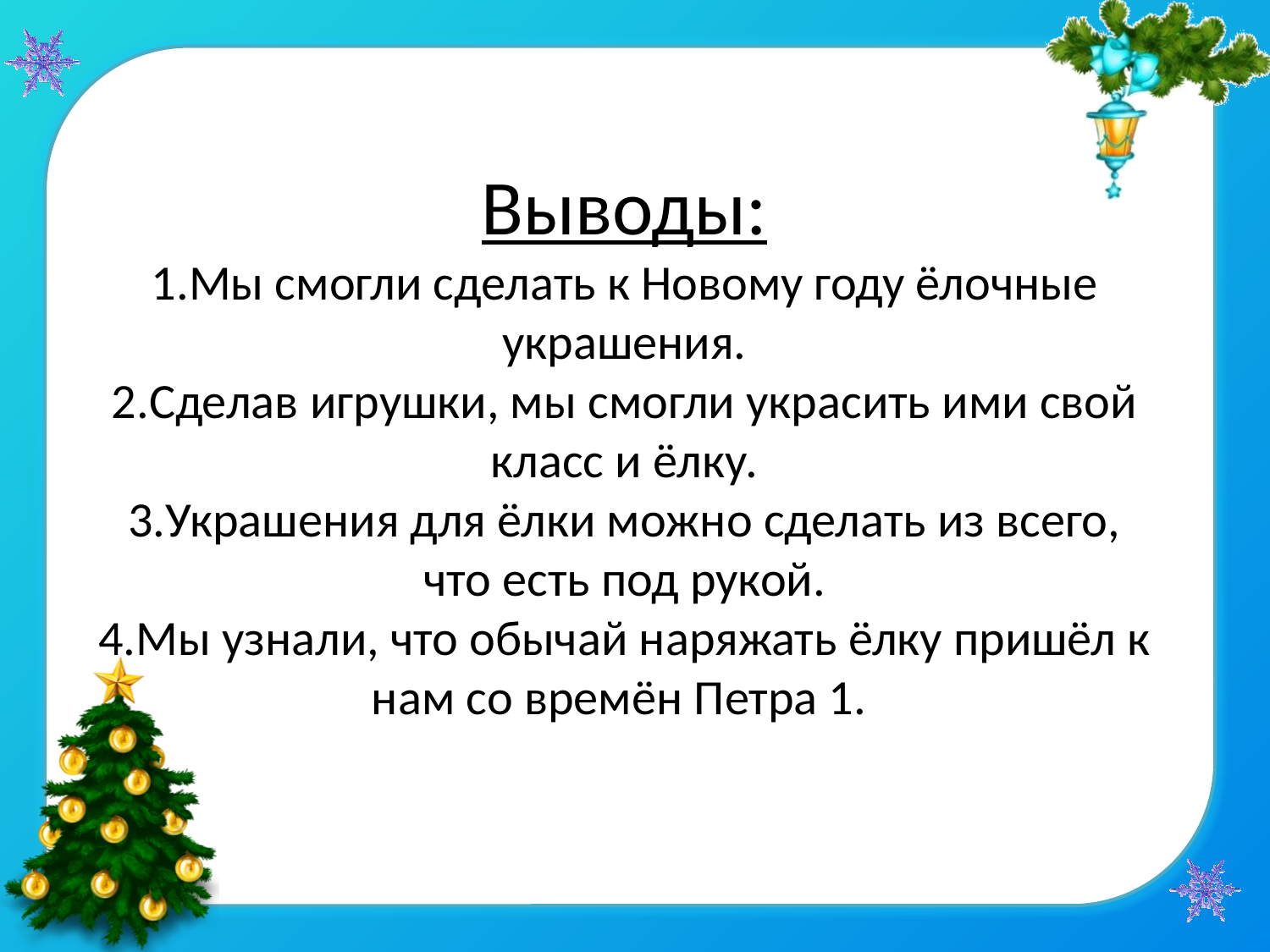

# Выводы: 1.Мы смогли сделать к Новому году ёлочные украшения. 2.Сделав игрушки, мы смогли украсить ими свой класс и ёлку. 3.Украшения для ёлки можно сделать из всего, что есть под рукой. 4.Мы узнали, что обычай наряжать ёлку пришёл к нам со времён Петра 1.